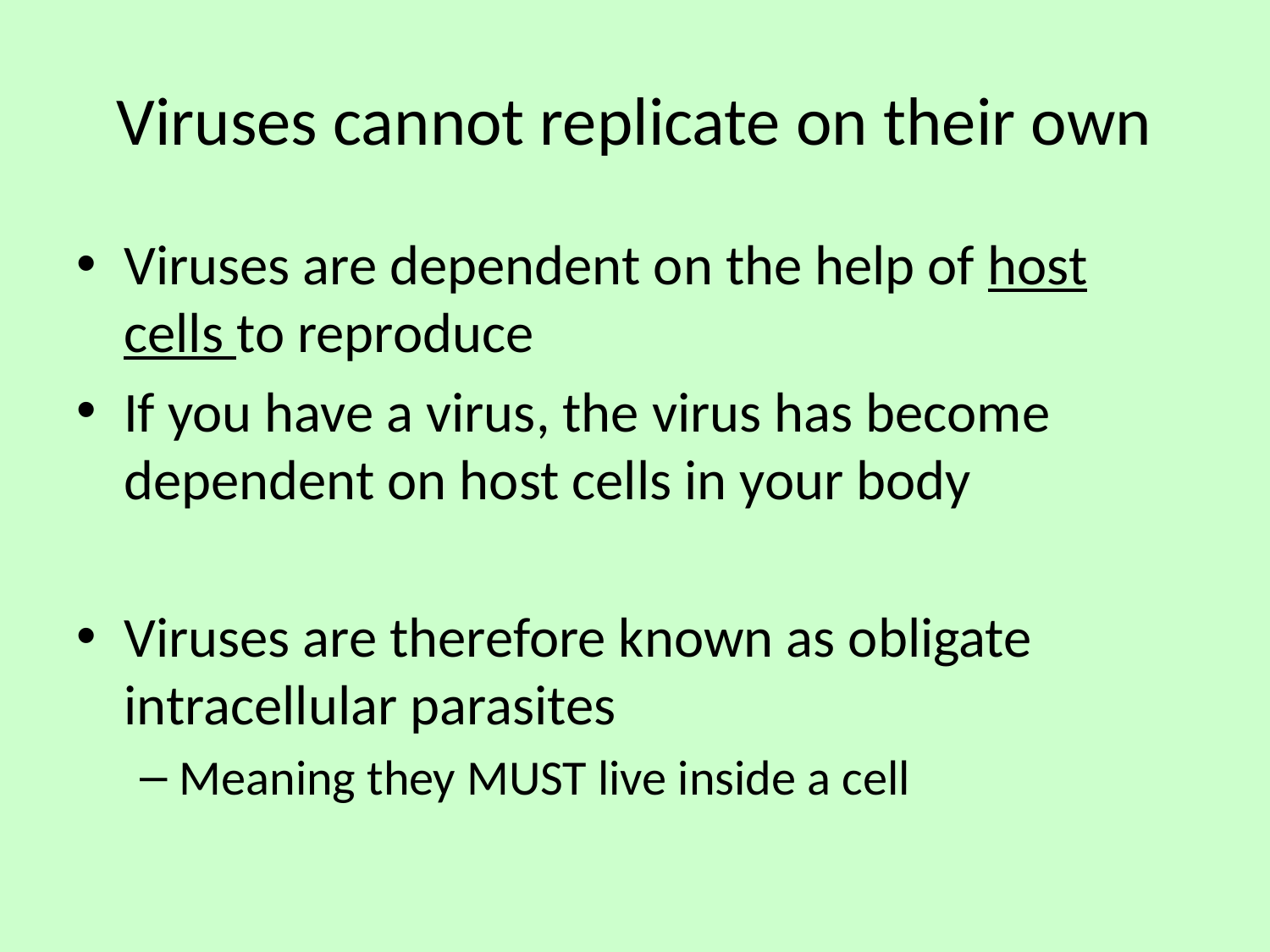

# Viruses cannot replicate on their own
Viruses are dependent on the help of host cells to reproduce
If you have a virus, the virus has become dependent on host cells in your body

Viruses are therefore known as obligate intracellular parasites
Meaning they MUST live inside a cell